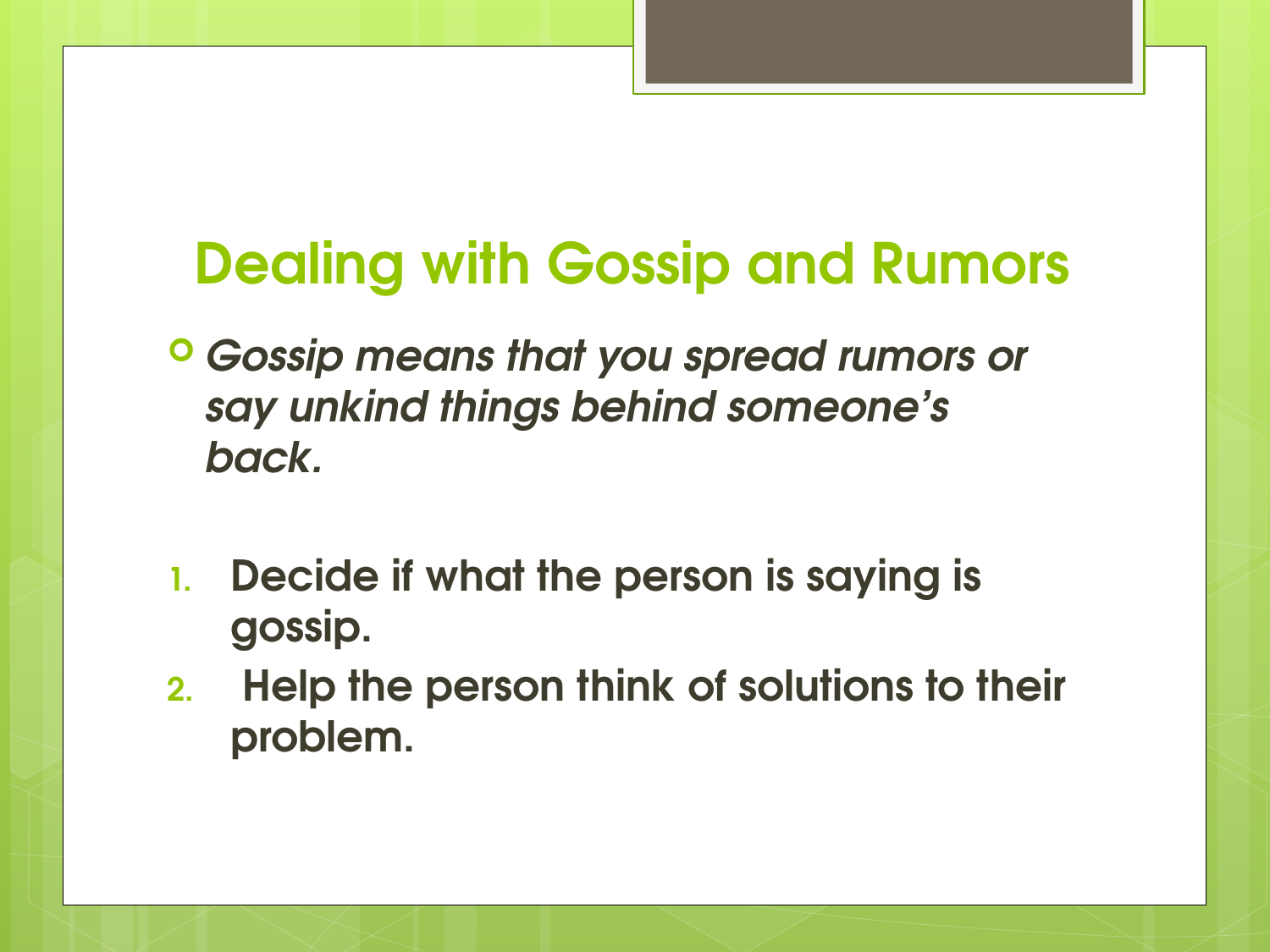

# Dealing with Gossip and Rumors
Gossip means that you spread rumors or say unkind things behind someone’s back.

Decide if what the person is saying is gossip.
 Help the person think of solutions to their problem.